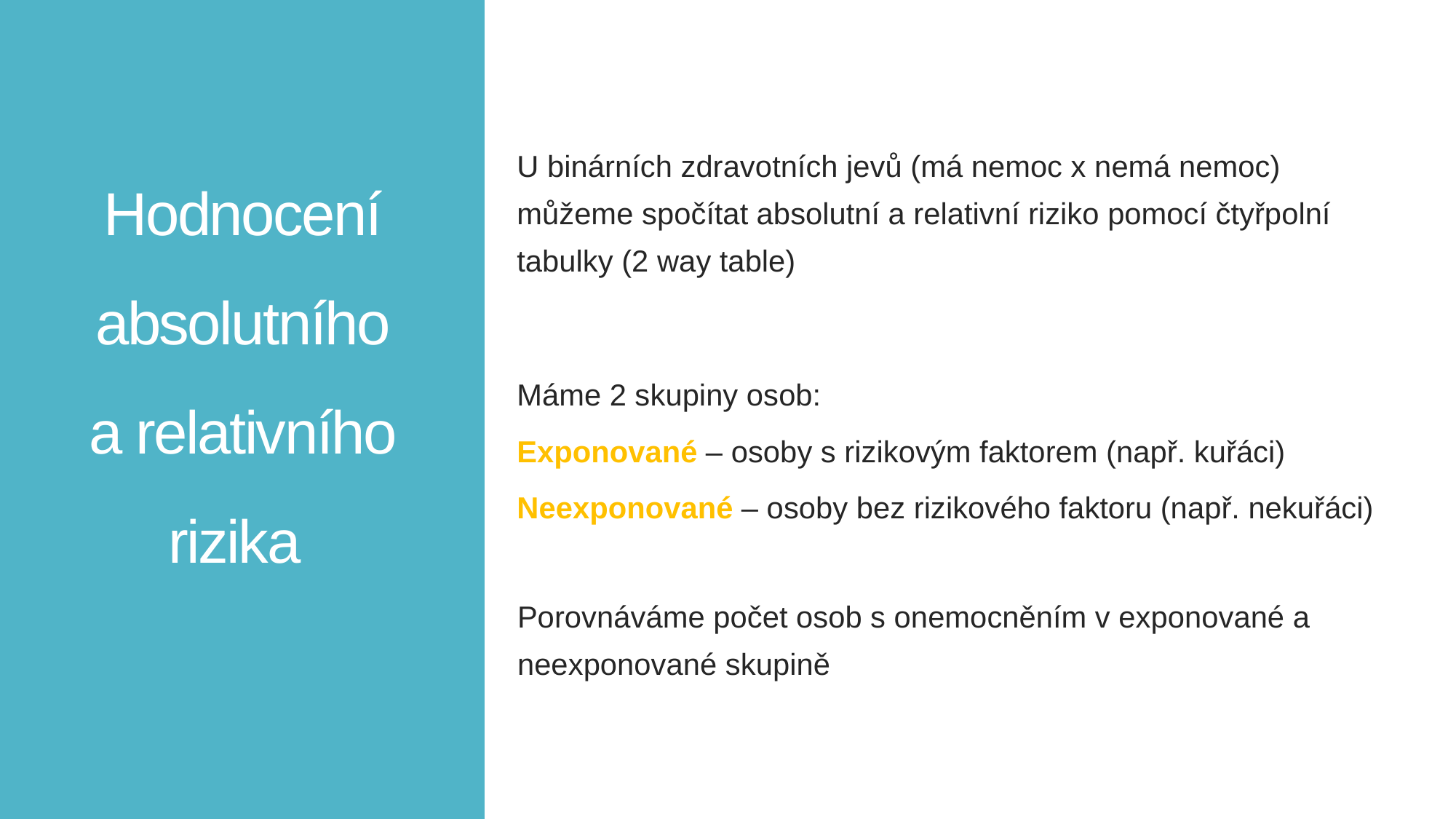

U binárních zdravotních jevů (má nemoc x nemá nemoc) můžeme spočítat absolutní a relativní riziko pomocí čtyřpolní tabulky (2 way table)

Máme 2 skupiny osob:
Exponované – osoby s rizikovým faktorem (např. kuřáci)
Neexponované – osoby bez rizikového faktoru (např. nekuřáci)

Porovnáváme počet osob s onemocněním v exponované a neexponované skupině
Hodnocení absolutního a relativního rizika